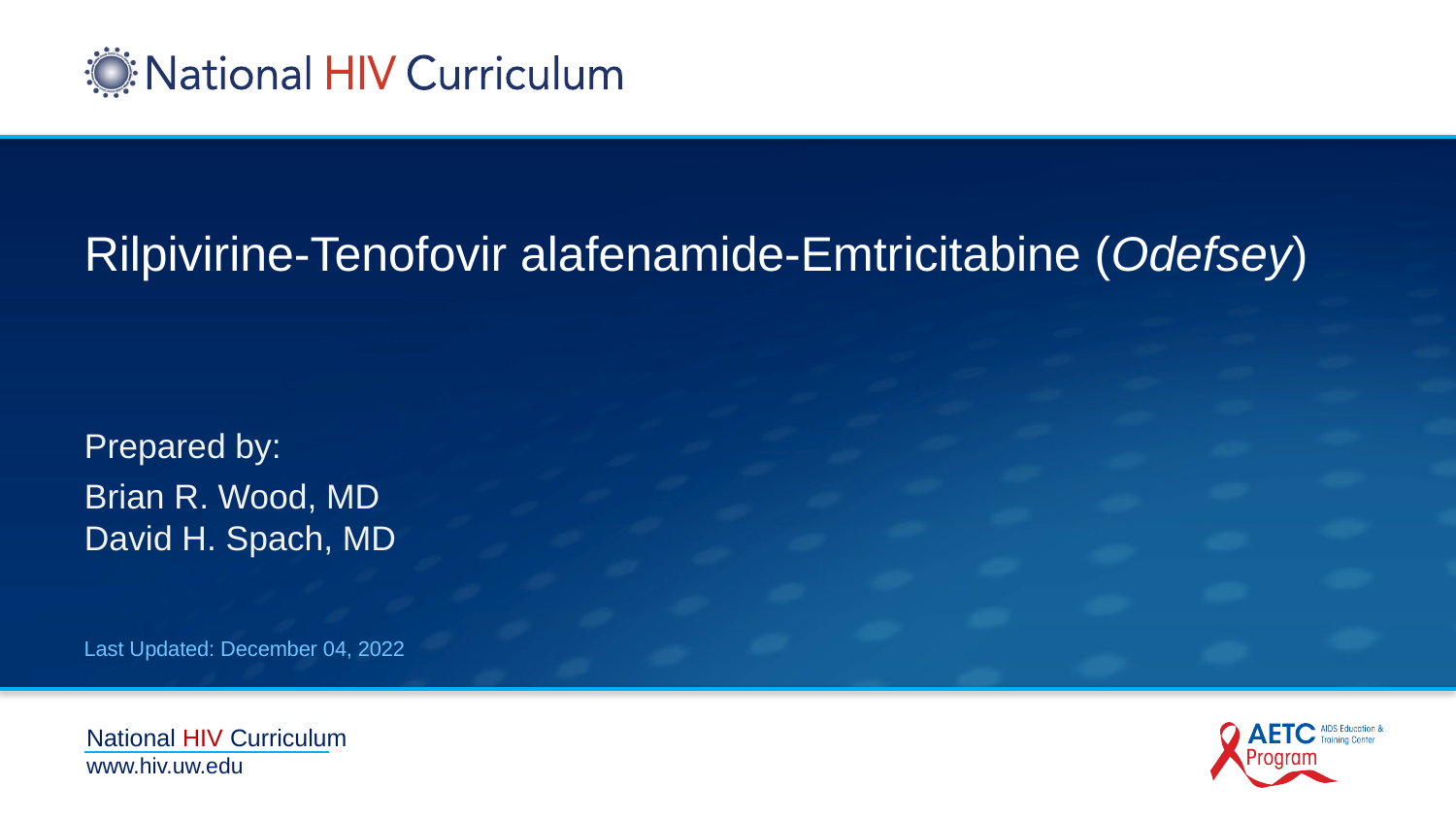

# Rilpivirine-Tenofovir alafenamide-Emtricitabine (Odefsey)
Prepared by:
Brian R. Wood, MD
David H. Spach, MD
Last Updated: December 04, 2022